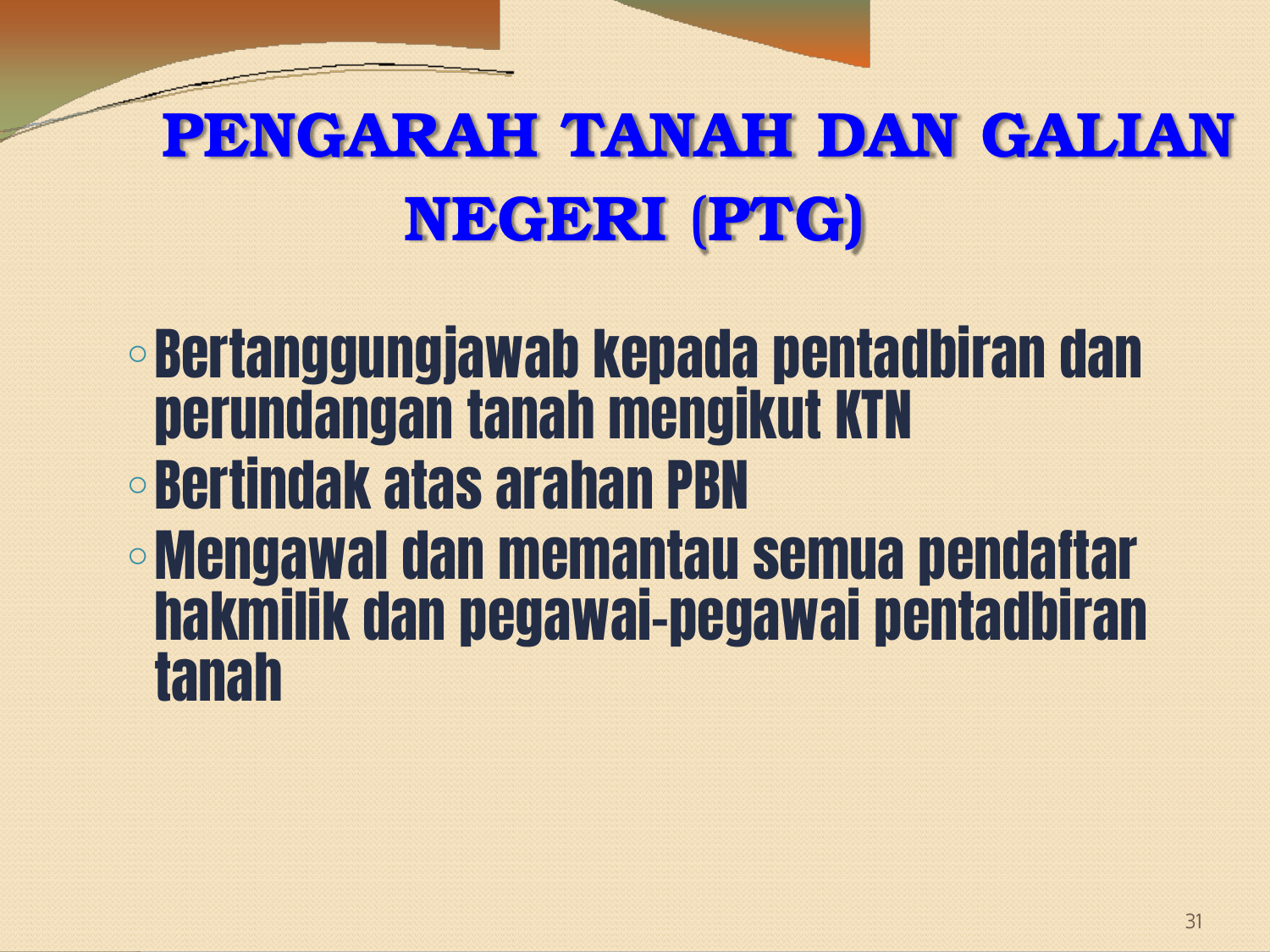

PENGARAH
TANAH
DAN
GALIAN

NEGERI
(PTG)
Bertanggungjawab kepada pentadbiran dan perundangan tanah mengikut KTN
Bertindak atas arahan PBN
Mengawal dan memantau semua pendaftar hakmilik dan pegawai-pegawai pentadbiran tanah

31